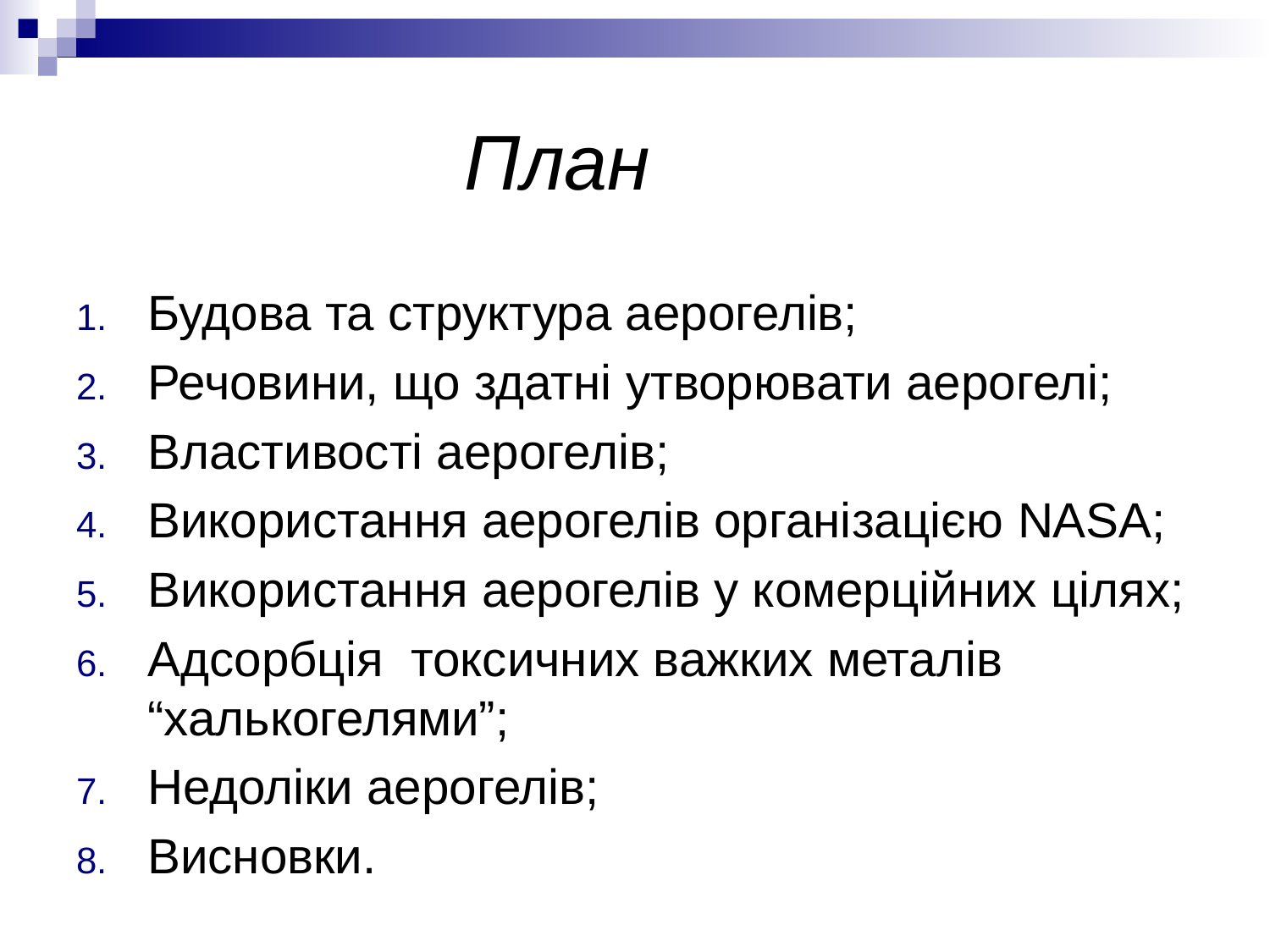

# План
Будова та структура аерогелів;
Речовини, що здатні утворювати аерогелі;
Властивості аерогелів;
Використання аерогелів організацією NASA;
Використання аерогелів у комерційних цілях;
Адсорбція  токсичних важких металів “халькогелями”;
Недоліки аерогелів;
Висновки.